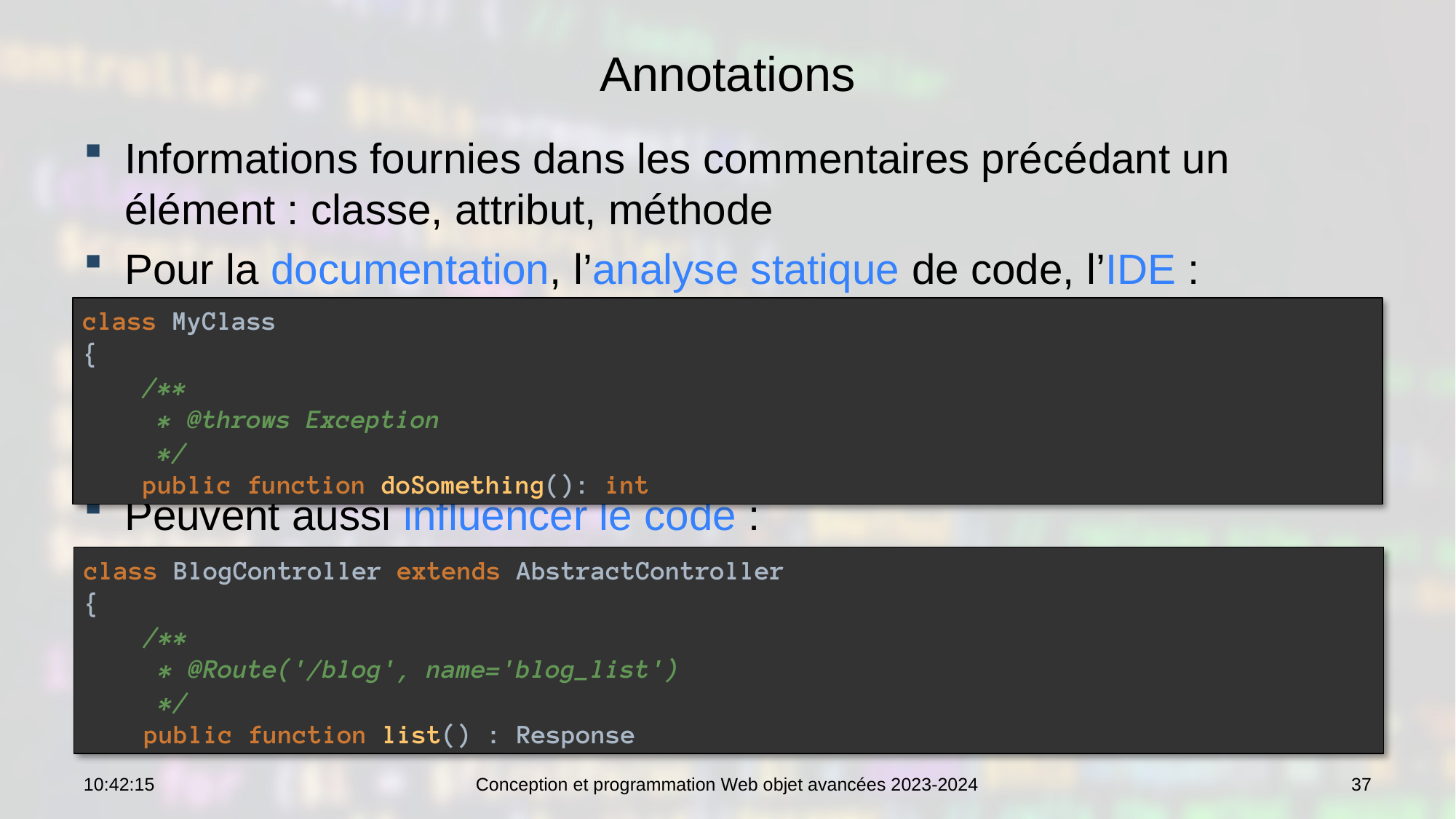

# Annotations
Informations fournies dans les commentaires précédant un élément : classe, attribut, méthode
Pour la documentation, l’analyse statique de code, l’IDE :

Peuvent aussi influencer le code :
class MyClass
{
    /**
     * @throws Exception
     */
    public function doSomething(): int
class BlogController extends AbstractController
{
    /**
     * @Route('/blog', name='blog_list')
     */
    public function list() : Response
10:42:15
Conception et programmation Web objet avancées 2023-2024
37